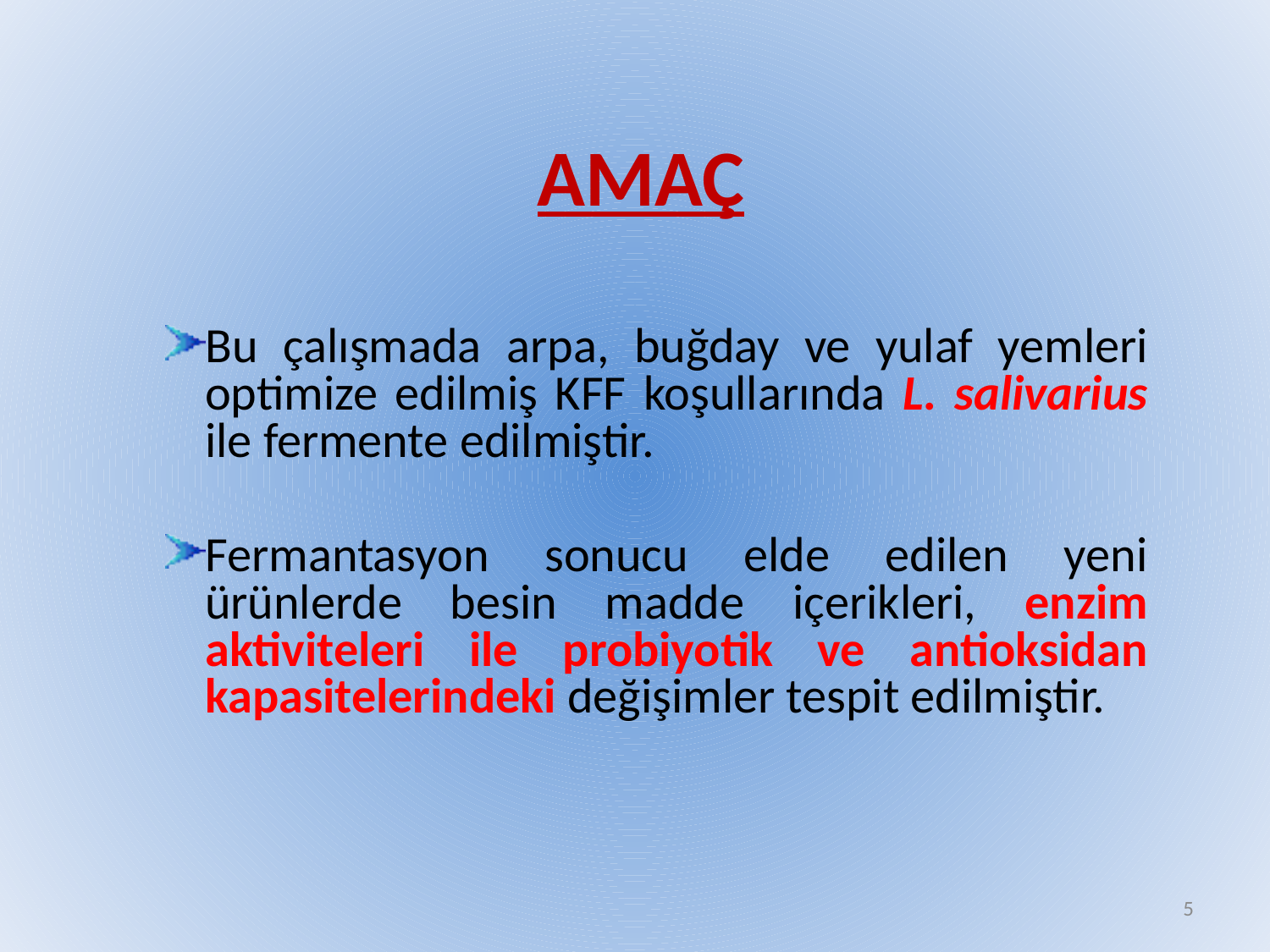

AMAÇ

Bu çalışmada arpa, buğday ve yulaf yemleri optimize edilmiş KFF koşullarında L. salivarius ile fermente edilmiştir.

Fermantasyon sonucu elde edilen yeni ürünlerde besin madde içerikleri, enzim aktiviteleri ile probiyotik ve antioksidan kapasitelerindeki değişimler tespit edilmiştir.
5